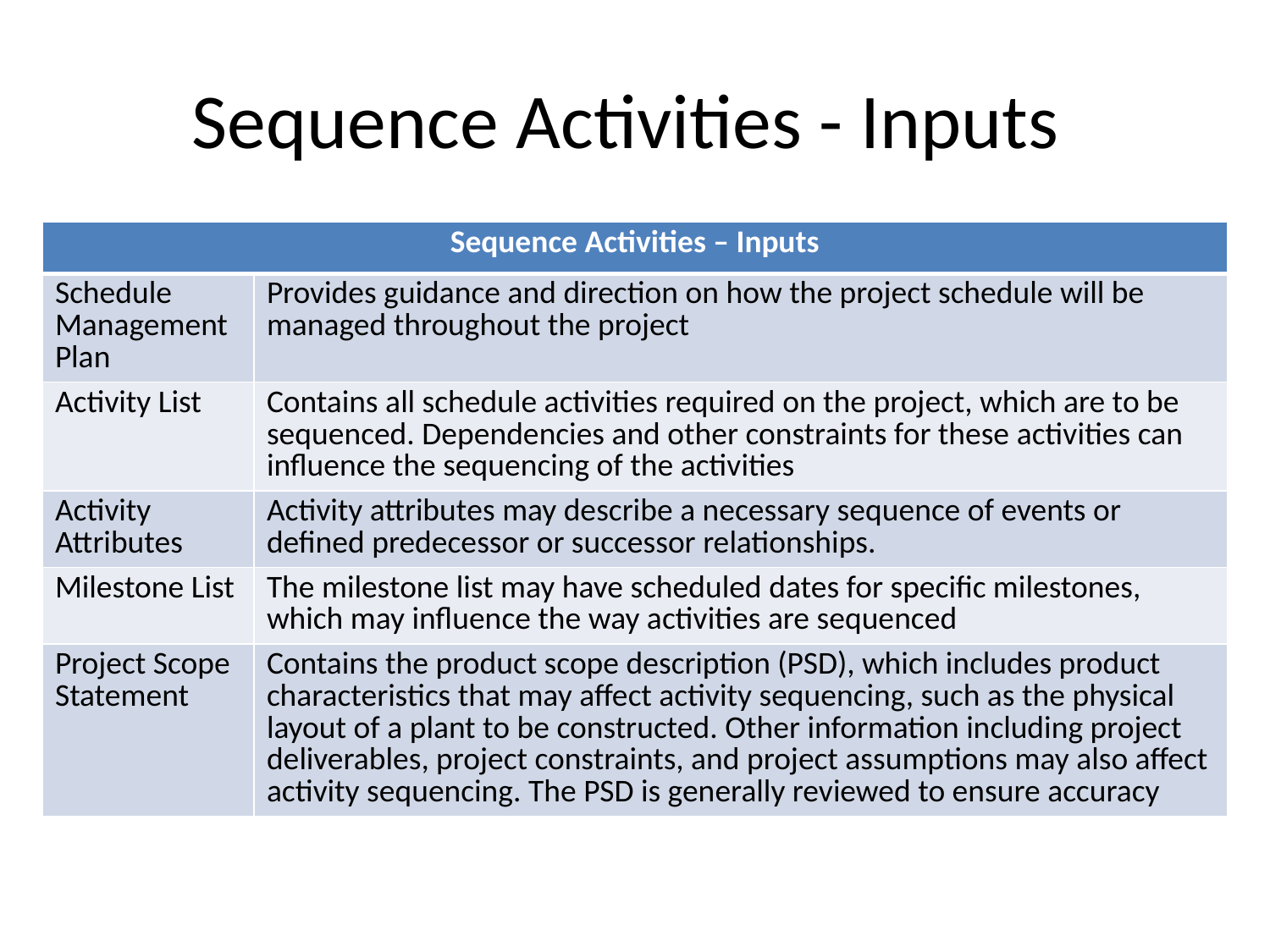

# Sequence Activities - Inputs
| Sequence Activities – Inputs |  |
| --- | --- |
| Schedule Management Plan | Provides guidance and direction on how the project schedule will be managed throughout the project |
| Activity List | Contains all schedule activities required on the project, which are to be sequenced. Dependencies and other constraints for these activities can influence the sequencing of the activities |
| Activity Attributes | Activity attributes may describe a necessary sequence of events or defined predecessor or successor relationships. |
| Milestone List | The milestone list may have scheduled dates for specific milestones, which may influence the way activities are sequenced |
| Project Scope Statement | Contains the product scope description (PSD), which includes product characteristics that may affect activity sequencing, such as the physical layout of a plant to be constructed. Other information including project deliverables, project constraints, and project assumptions may also affect activity sequencing. The PSD is generally reviewed to ensure accuracy |